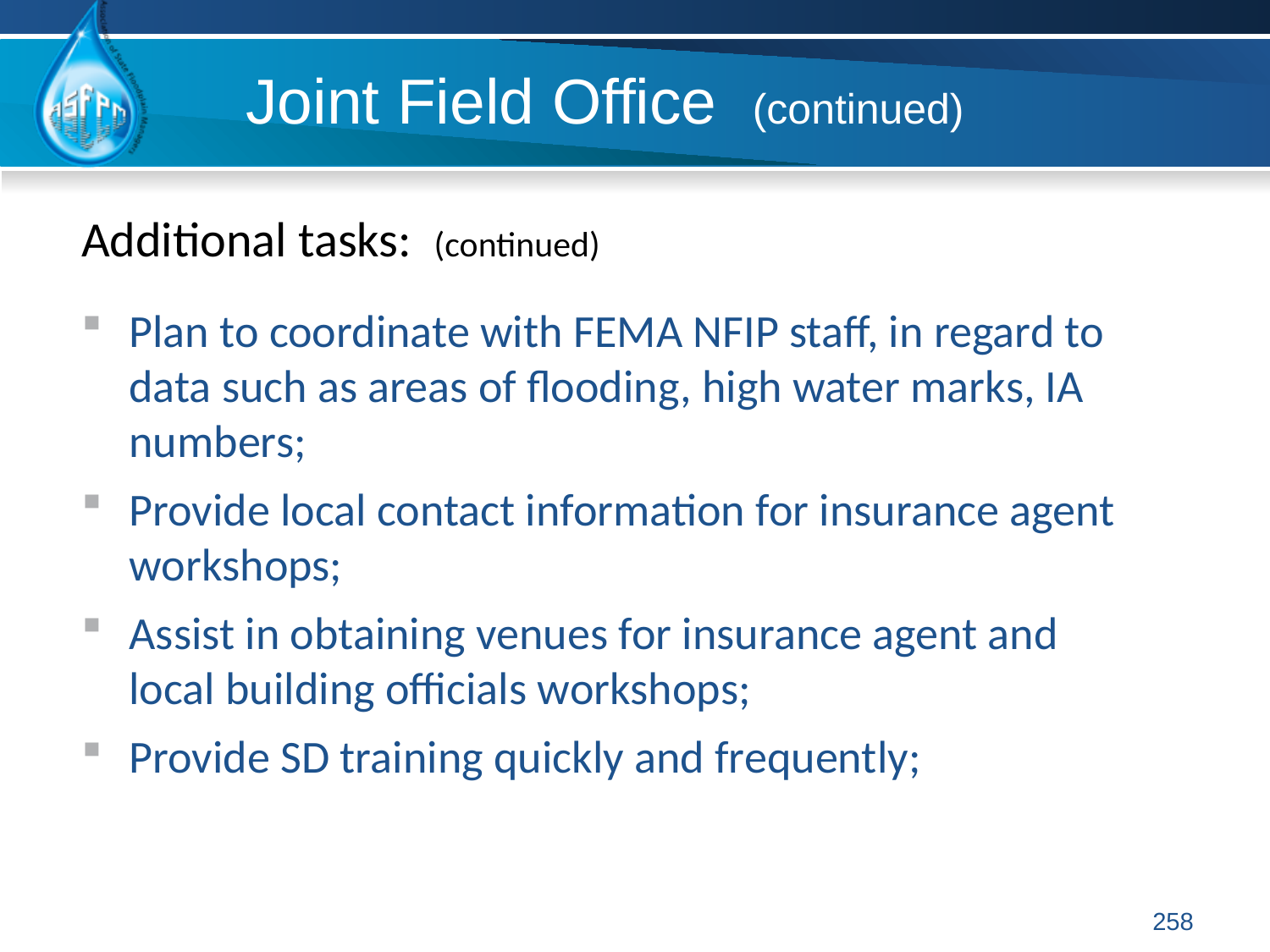

# Joint Field Office  (continued)

Additional tasks:  (continued)

Plan to coordinate with FEMA NFIP staff, in regard to data such as areas of flooding, high water marks, IA numbers;
Provide local contact information for insurance agent workshops;
Assist in obtaining venues for insurance agent and local building officials workshops;
Provide SD training quickly and frequently;

258